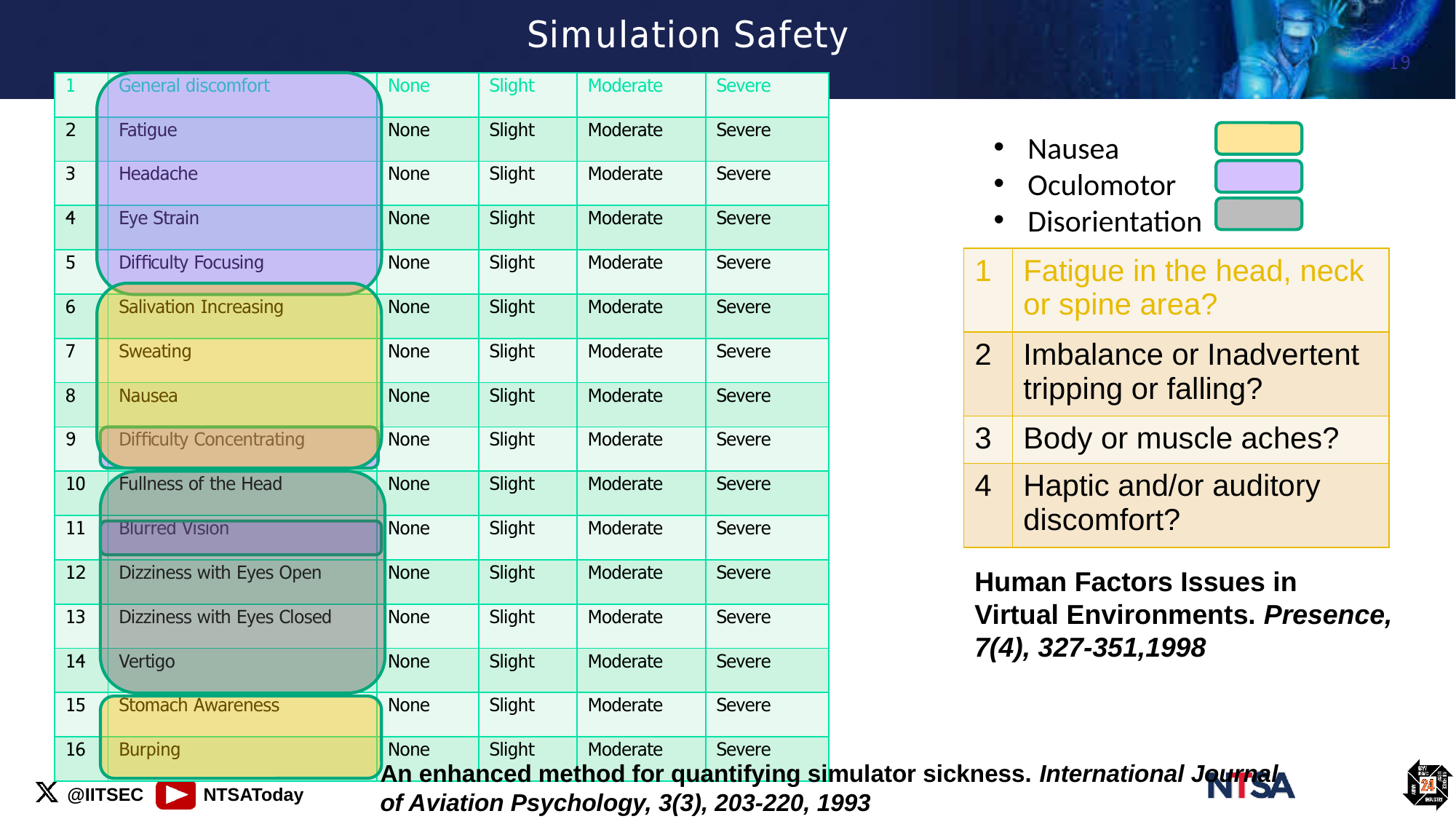

# Simulation Safety
19
| 1 | General discomfort | None | Slight | Moderate | Severe |
| --- | --- | --- | --- | --- | --- |
| 2 | Fatigue | None | Slight | Moderate | Severe |
| 3 | Headache | None | Slight | Moderate | Severe |
| 4 | Eye Strain | None | Slight | Moderate | Severe |
| 5 | Difficulty Focusing | None | Slight | Moderate | Severe |
| 6 | Salivation Increasing | None | Slight | Moderate | Severe |
| 7 | Sweating | None | Slight | Moderate | Severe |
| 8 | Nausea | None | Slight | Moderate | Severe |
| 9 | Difficulty Concentrating | None | Slight | Moderate | Severe |
| 10 | Fullness of the Head | None | Slight | Moderate | Severe |
| 11 | Blurred Vision | None | Slight | Moderate | Severe |
| 12 | Dizziness with Eyes Open | None | Slight | Moderate | Severe |
| 13 | Dizziness with Eyes Closed | None | Slight | Moderate | Severe |
| 14 | Vertigo | None | Slight | Moderate | Severe |
| 15 | Stomach Awareness | None | Slight | Moderate | Severe |
| 16 | Burping | None | Slight | Moderate | Severe |

Nausea
Oculomotor
Disorientation

| 1 | Fatigue in the head, neck or spine area? |
| --- | --- |
| 2 | Imbalance or Inadvertent tripping or falling? |
| 3 | Body or muscle aches? |
| 4 | Haptic and/or auditory discomfort? |

Human Factors Issues in
Virtual Environments. Presence, 7(4), 327-351,1998

An enhanced method for quantifying simulator sickness. International Journal of Aviation Psychology, 3(3), 203-220, 1993